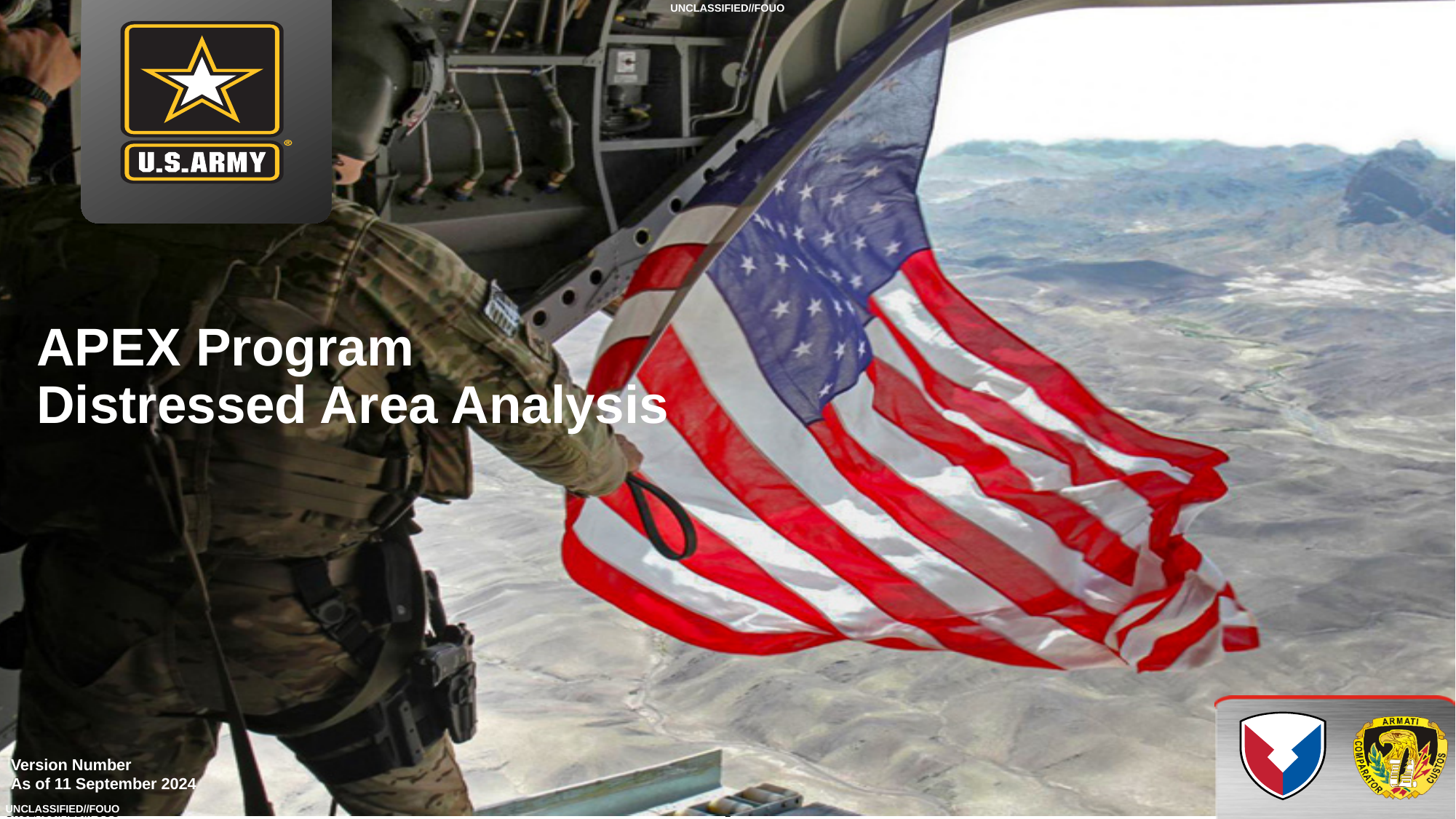

# APEX Program Distressed Area Analysis
Version Number
As of 11 September 2024